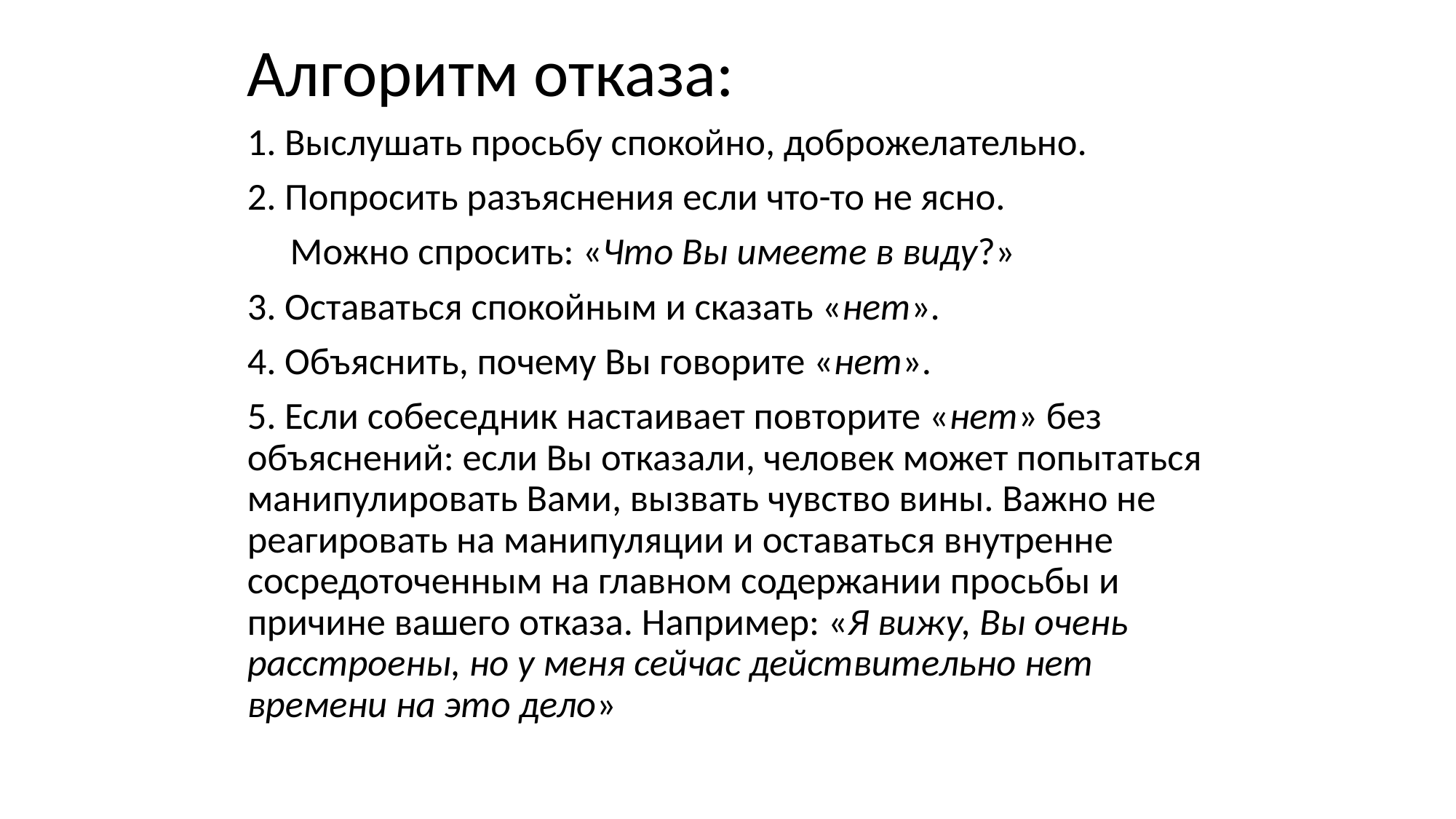

# Алгоритм отказа:
1. Выслушать просьбу спокойно, доброжелательно.
2. Попросить разъяснения если что-то не ясно.
     Можно спросить: «Что Вы имеете в виду?»
3. Оставаться спокойным и сказать «нет».
4. Объяснить, почему Вы говорите «нет».
5. Если собеседник настаивает повторите «нет» без объяснений: если Вы отказали, человек может попытаться манипулировать Вами, вызвать чувство вины. Важно не реагировать на манипуляции и оставаться внутренне сосредоточенным на главном содержании просьбы и причине вашего отказа. Например: «Я вижу, Вы очень расстроены, но у меня сейчас действительно нет времени на это дело»